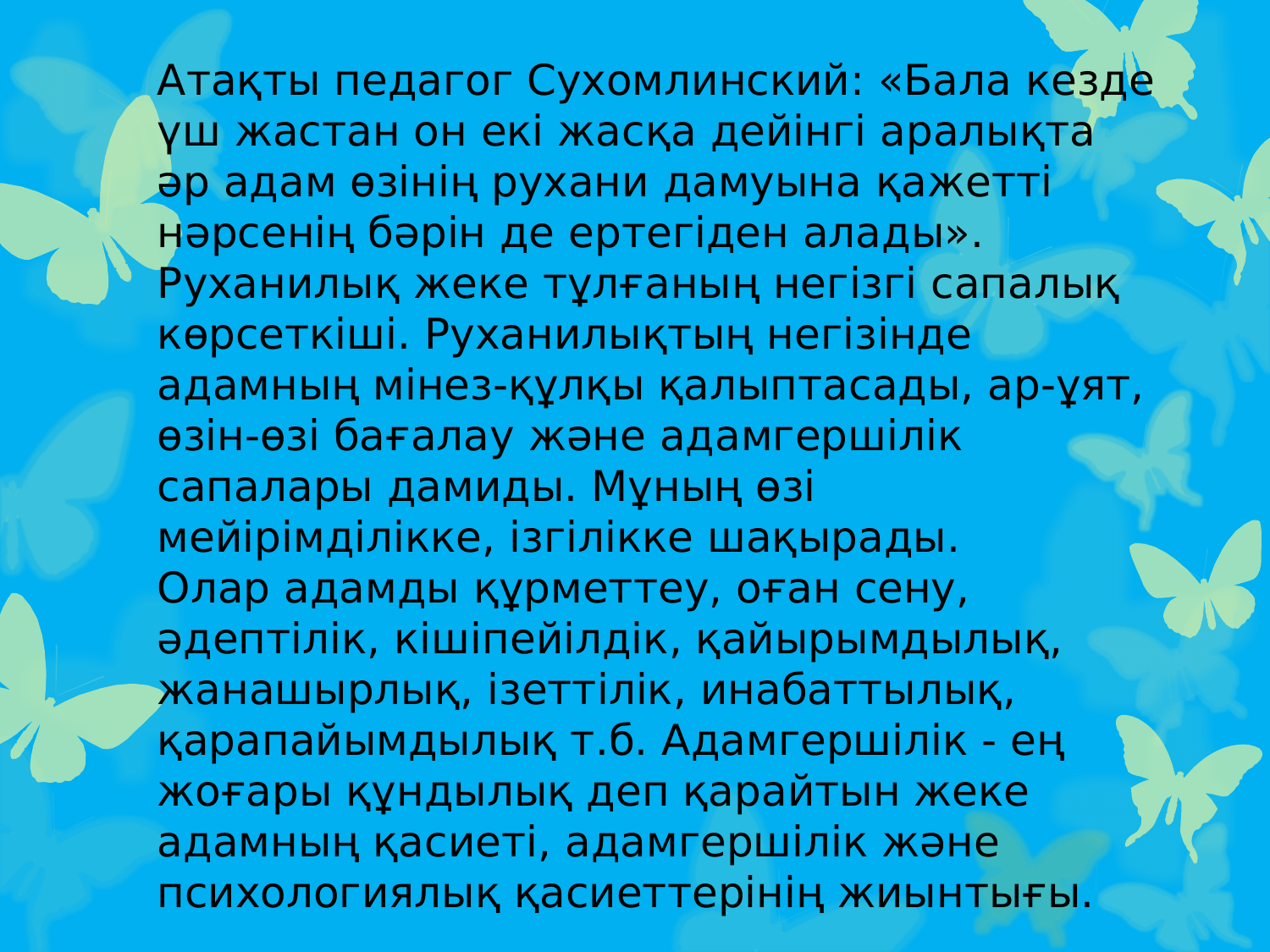

Атақты педагог Сухомлинский: «Бала кезде үш жастан он екі жасқа дейінгі аралықта әр адам өзінің рухани дамуына қажетті нәрсенің бәрін де ертегіден алады».
Руханилық жеке тұлғаның негізгі сапалық көрсеткіші. Руханилықтың негізінде адамның мінез-құлқы қалыптасады, ар-ұят, өзін-өзі бағалау және адамгершілік сапалары дамиды. Мұның өзі мейірімділікке, ізгілікке шақырады.
Олар адамды құрметтеу, оған сену, әдептілік, кішіпейілдік, қайырымдылық, жанашырлық, ізеттілік, инабаттылық, қарапайымдылық т.б. Адамгершілік - ең жоғары құндылық деп қарайтын жеке адамның қасиеті, адамгершілік және психологиялық қасиеттерінің жиынтығы.